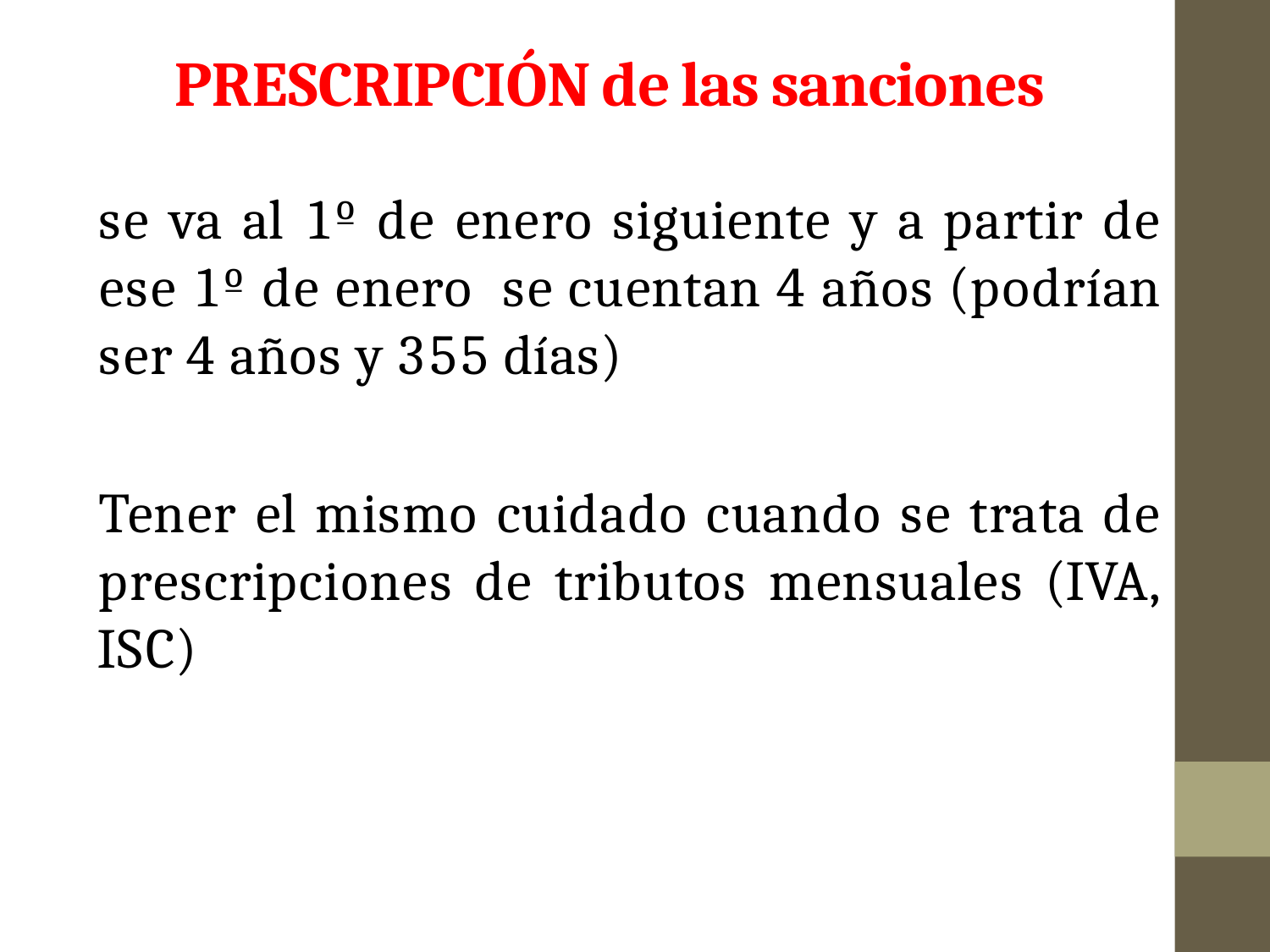

# PRESCRIPCIÓN de las sanciones
se va al 1º de enero siguiente y a partir de ese 1º de enero  se cuentan 4 años (podrían ser 4 años y 355 días)

Tener el mismo cuidado cuando se trata de prescripciones de tributos mensuales (IVA, ISC)